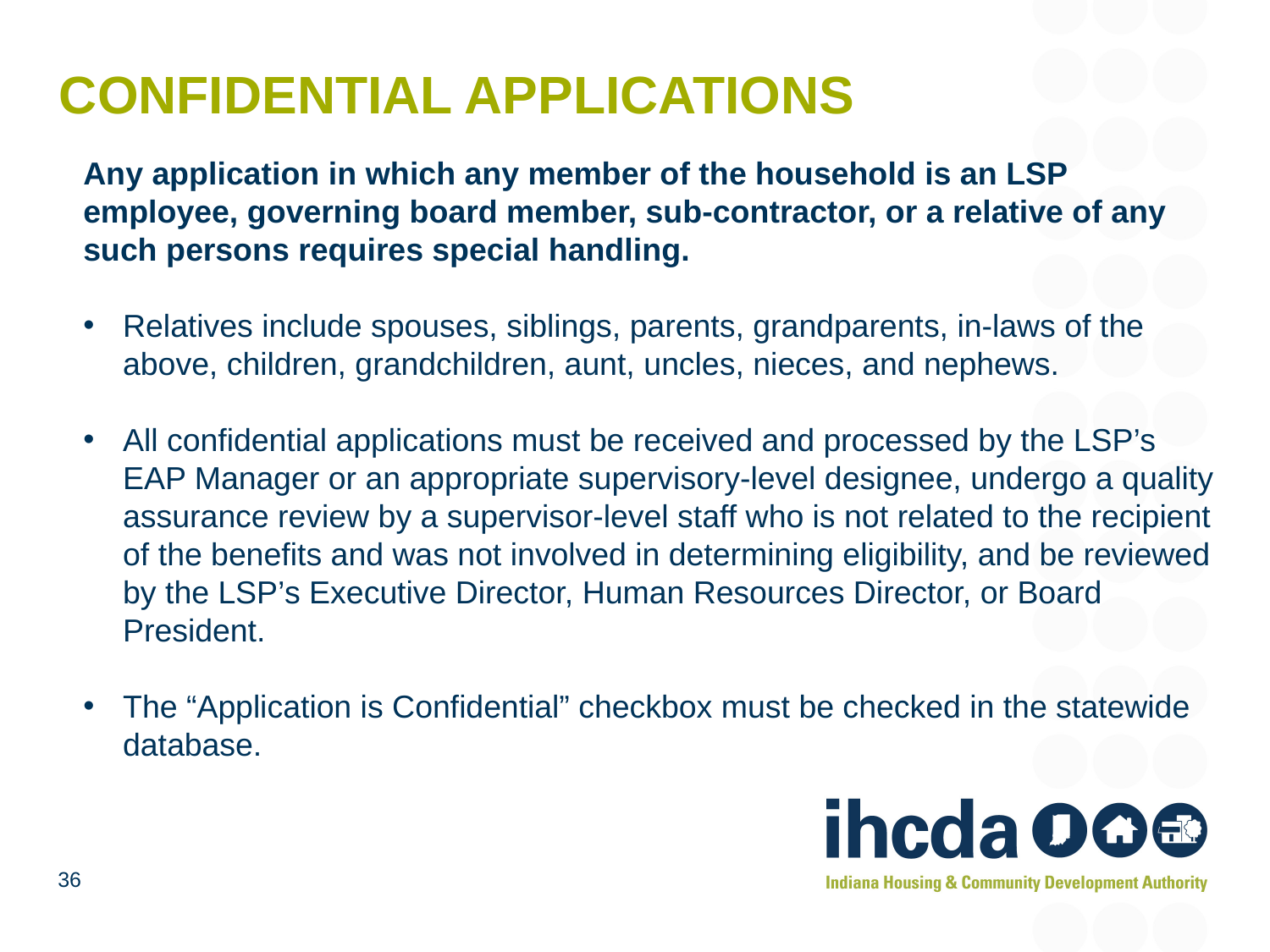

# Confidential applications
Any application in which any member of the household is an LSP employee, governing board member, sub-contractor, or a relative of any such persons requires special handling.

Relatives include spouses, siblings, parents, grandparents, in-laws of the above, children, grandchildren, aunt, uncles, nieces, and nephews.

All confidential applications must be received and processed by the LSP’s EAP Manager or an appropriate supervisory-level designee, undergo a quality assurance review by a supervisor-level staff who is not related to the recipient of the benefits and was not involved in determining eligibility, and be reviewed by the LSP’s Executive Director, Human Resources Director, or Board President.

The “Application is Confidential” checkbox must be checked in the statewide database.

36